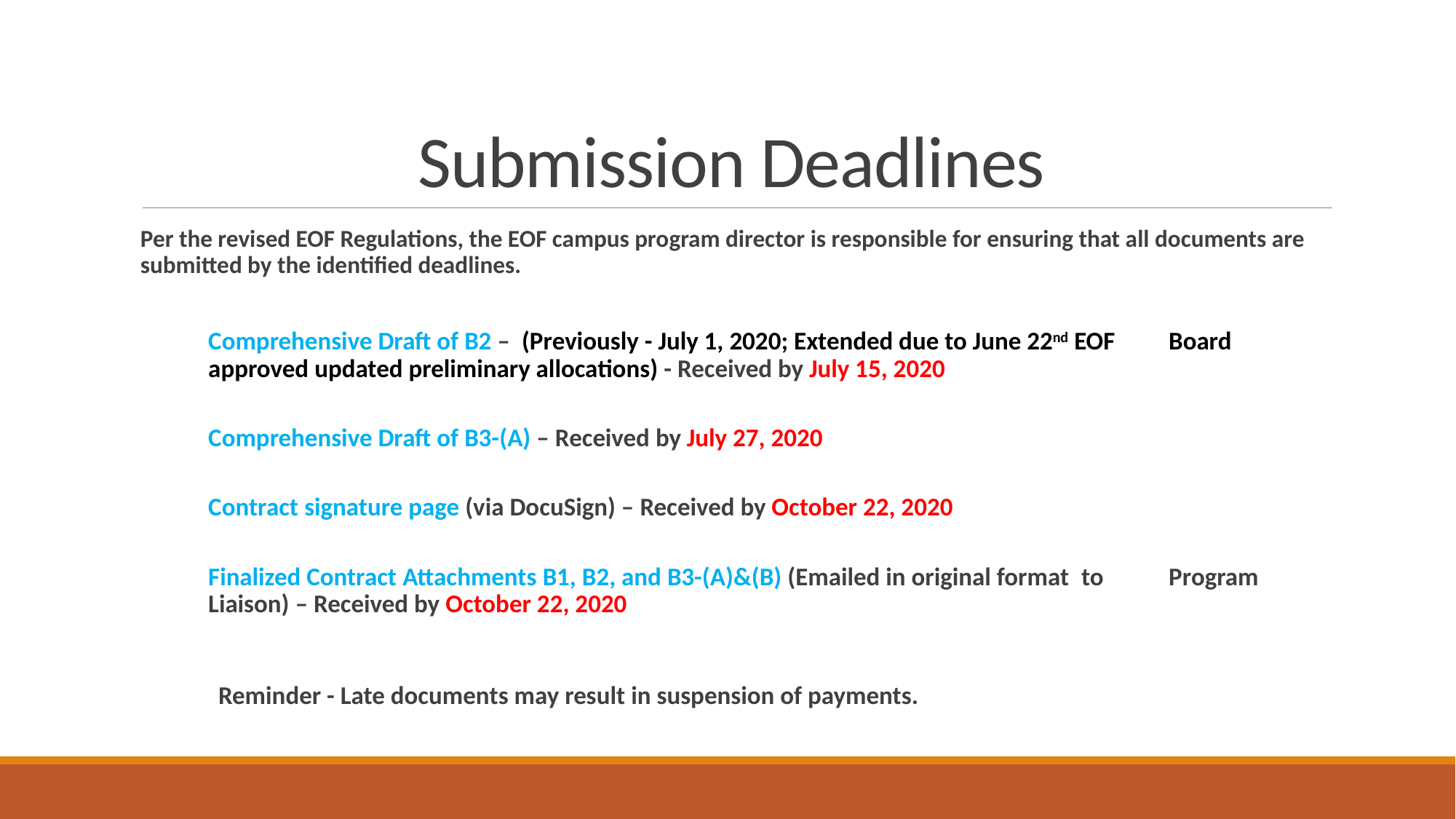

# Submission Deadlines
Per the revised EOF Regulations, the EOF campus program director is responsible for ensuring that all documents are submitted by the identified deadlines.

	Comprehensive Draft of B2 –  (Previously - July 1, 2020; Extended due to June 22nd EOF  	Board approved updated preliminary allocations) - Received by July 15, 2020

	Comprehensive Draft of B3-(A) – Received by July 27, 2020

	Contract signature page (via DocuSign) – Received by October 22, 2020

	Finalized Contract Attachments B1, B2, and B3-(A)&(B) (Emailed in original format 	to 	Program Liaison) – Received by October 22, 2020

	Reminder - Late documents may result in suspension of payments.